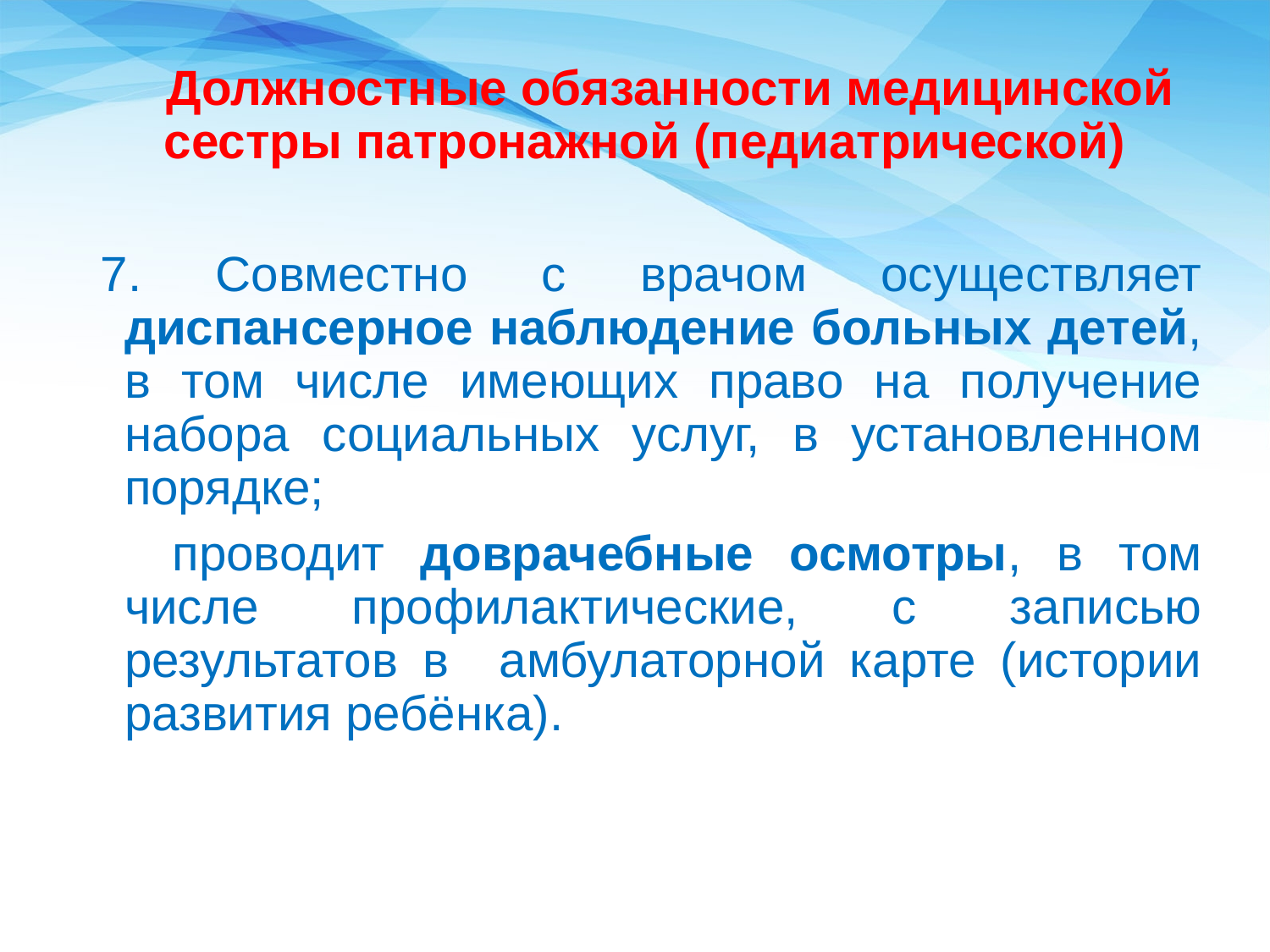

Должностные обязанности медицинской сестры патронажной (педиатрической)

7. Совместно с врачом осуществляет диспансерное наблюдение больных детей, в том числе имеющих право на получение набора социальных услуг, в установленном порядке;
  проводит доврачебные осмотры, в том числе профилактические, с записью результатов в  амбулаторной карте (истории развития ребёнка).